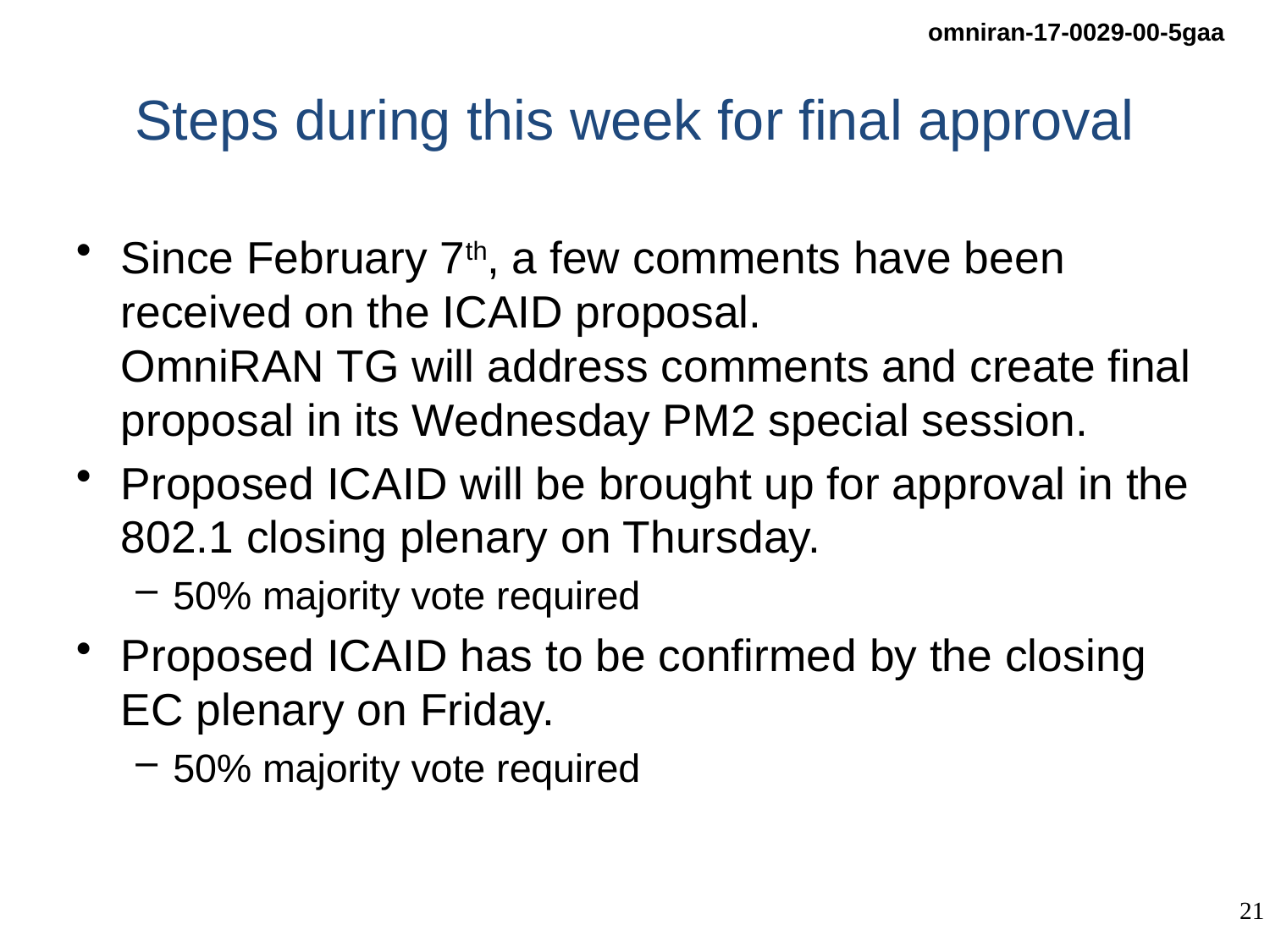

# Steps during this week for final approval
Since February 7th, a few comments have been received on the ICAID proposal.
OmniRAN TG will address comments and create final proposal in its Wednesday PM2 special session.
Proposed ICAID will be brought up for approval in the 802.1 closing plenary on Thursday.
50% majority vote required
Proposed ICAID has to be confirmed by the closing EC plenary on Friday.
50% majority vote required